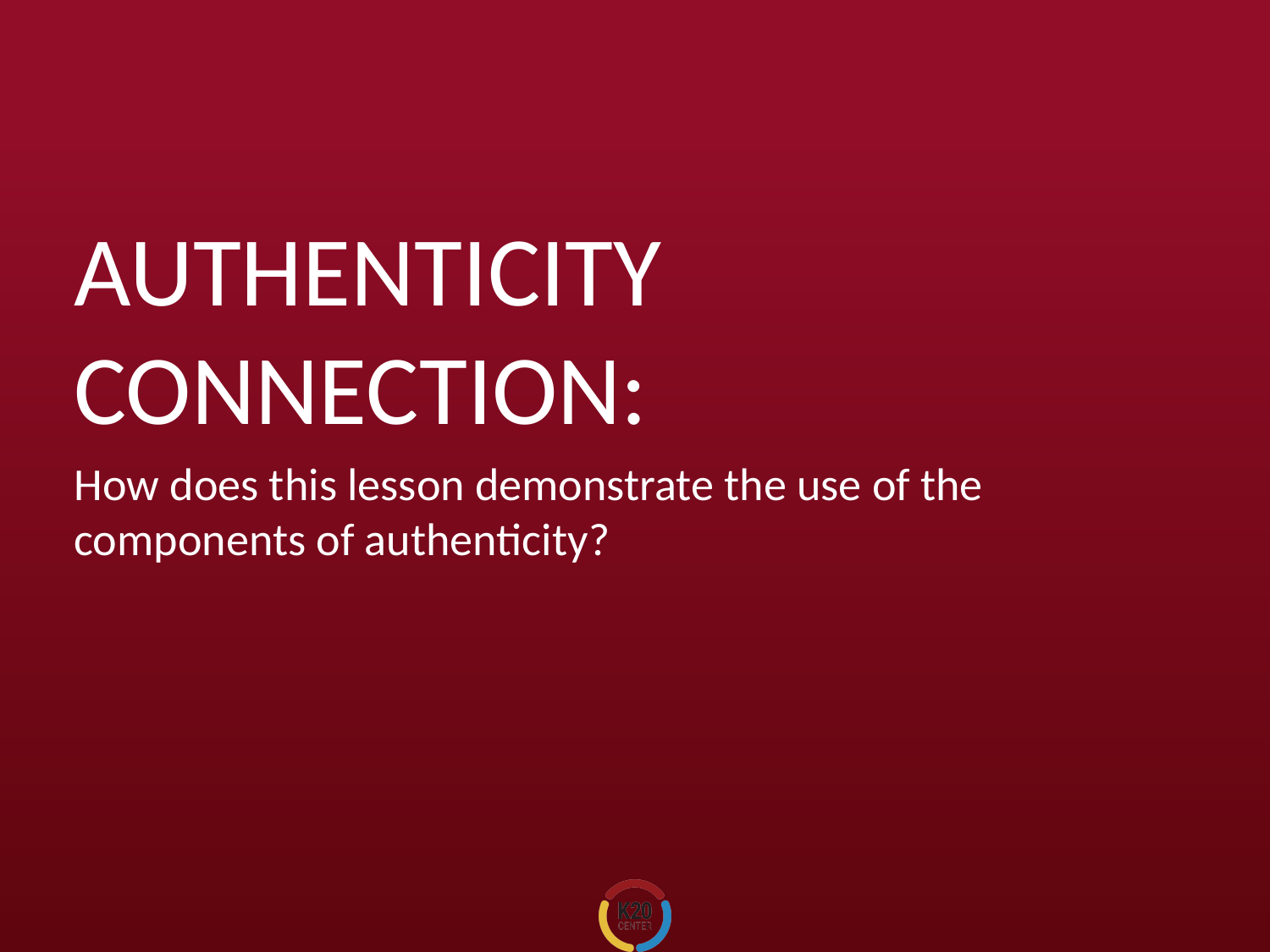

# AUTHENTICITY CONNECTION:
How does this lesson demonstrate the use of the components of authenticity?